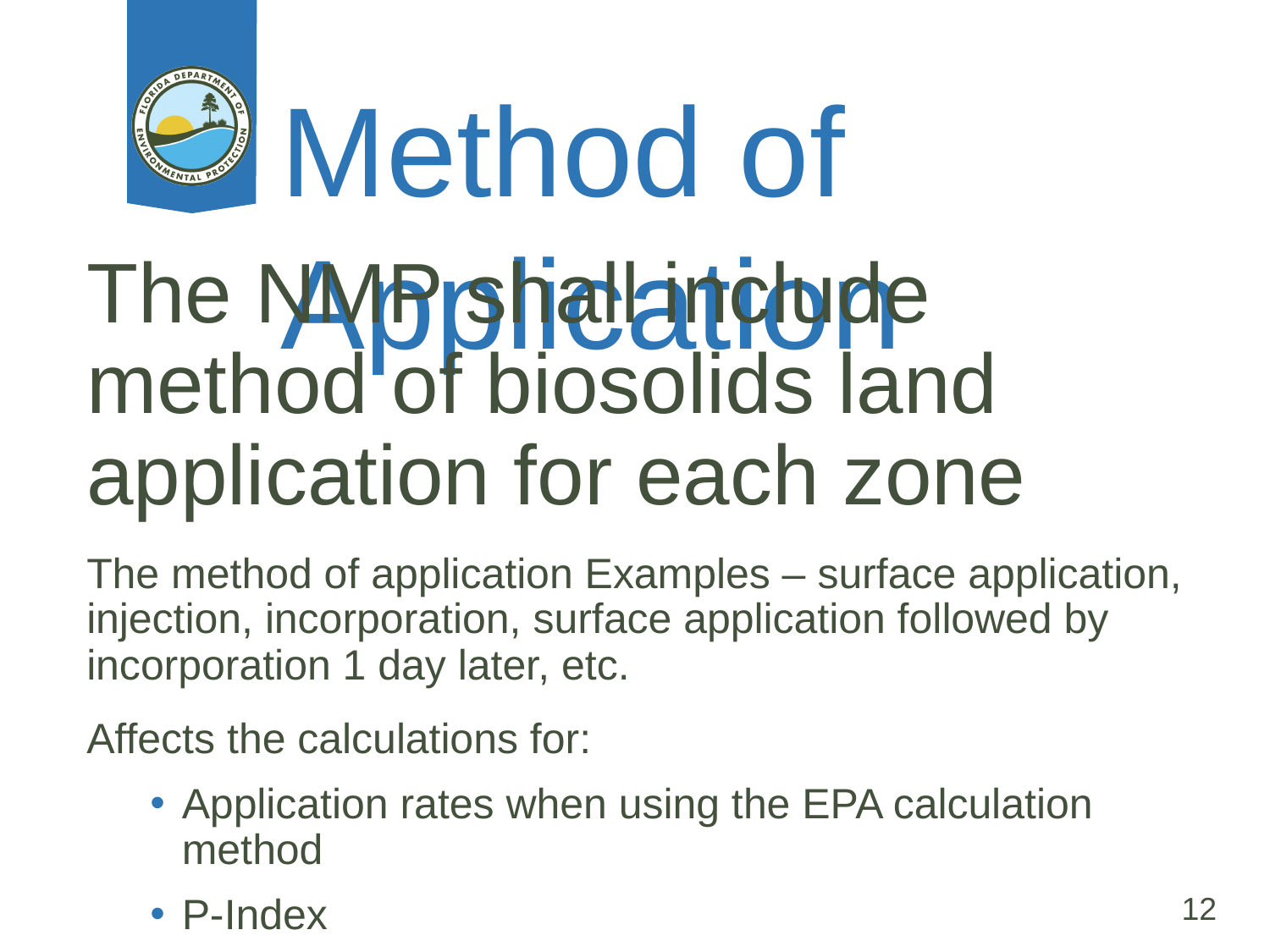

# Method of Application
The NMP shall include method of biosolids land application for each zone
The method of application Examples – surface application, injection, incorporation, surface application followed by incorporation 1 day later, etc.
Affects the calculations for:
Application rates when using the EPA calculation method
P-Index
The method of application can also affect setback distances since some setback distances can be reduced if the biosolids are injected or incorporated (e.g. surface waters, buildings occupied by the public, etc.)